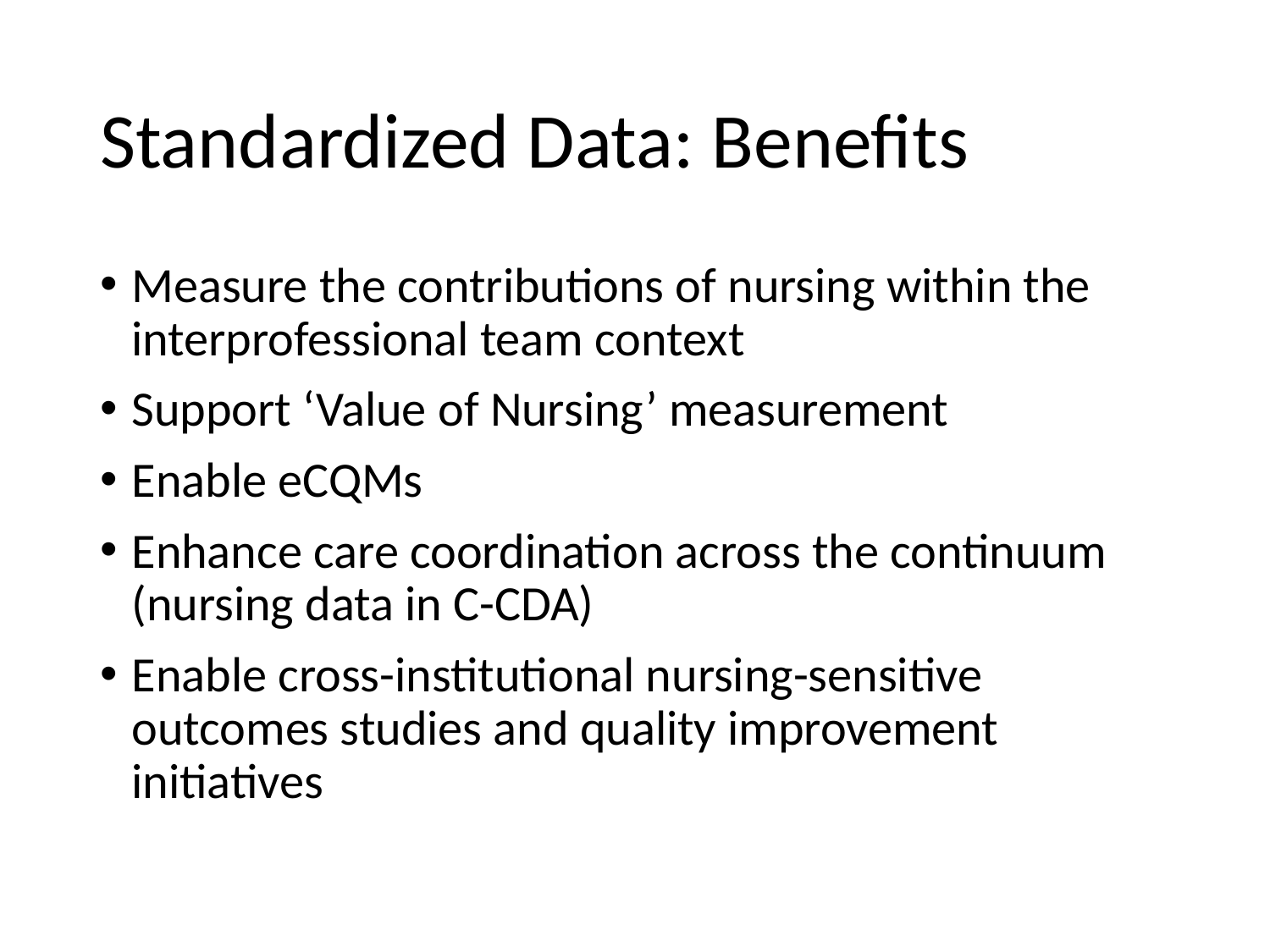

# Standardized Data: Benefits
Measure the contributions of nursing within the interprofessional team context
Support ‘Value of Nursing’ measurement
Enable eCQMs
Enhance care coordination across the continuum (nursing data in C-CDA)
Enable cross-institutional nursing-sensitive outcomes studies and quality improvement initiatives